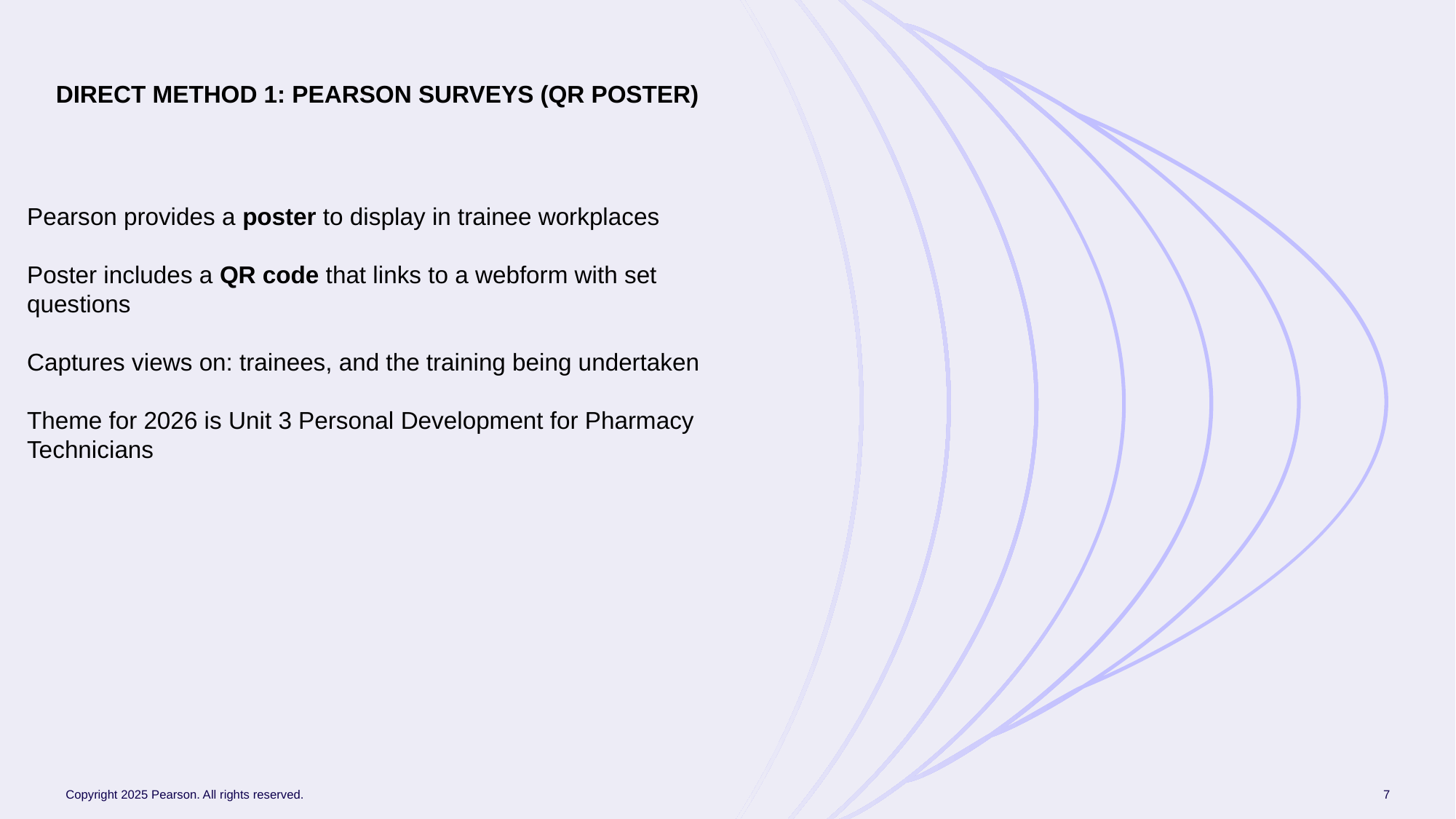

Direct method 1: Pearson surveys (QR poster)

Pearson provides a poster to display in trainee workplaces

Poster includes a QR code that links to a webform with set questions

Captures views on: trainees, and the training being undertaken

Theme for 2026 is Unit 3 Personal Development for Pharmacy Technicians

Copyright 2025 Pearson. All rights reserved.
7